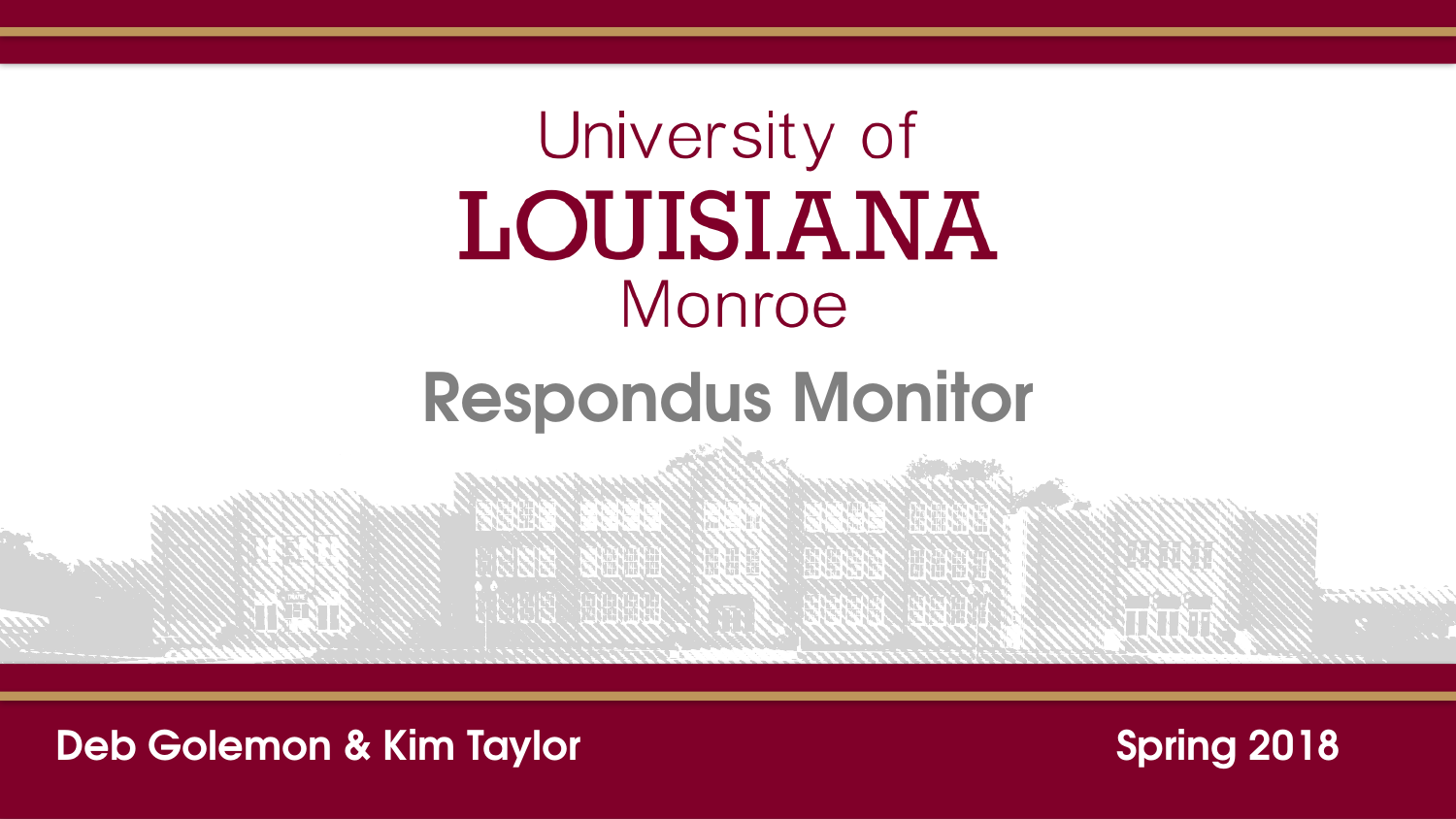

Respondus Monitor
Deb Golemon & Kim Taylor
Spring 2018